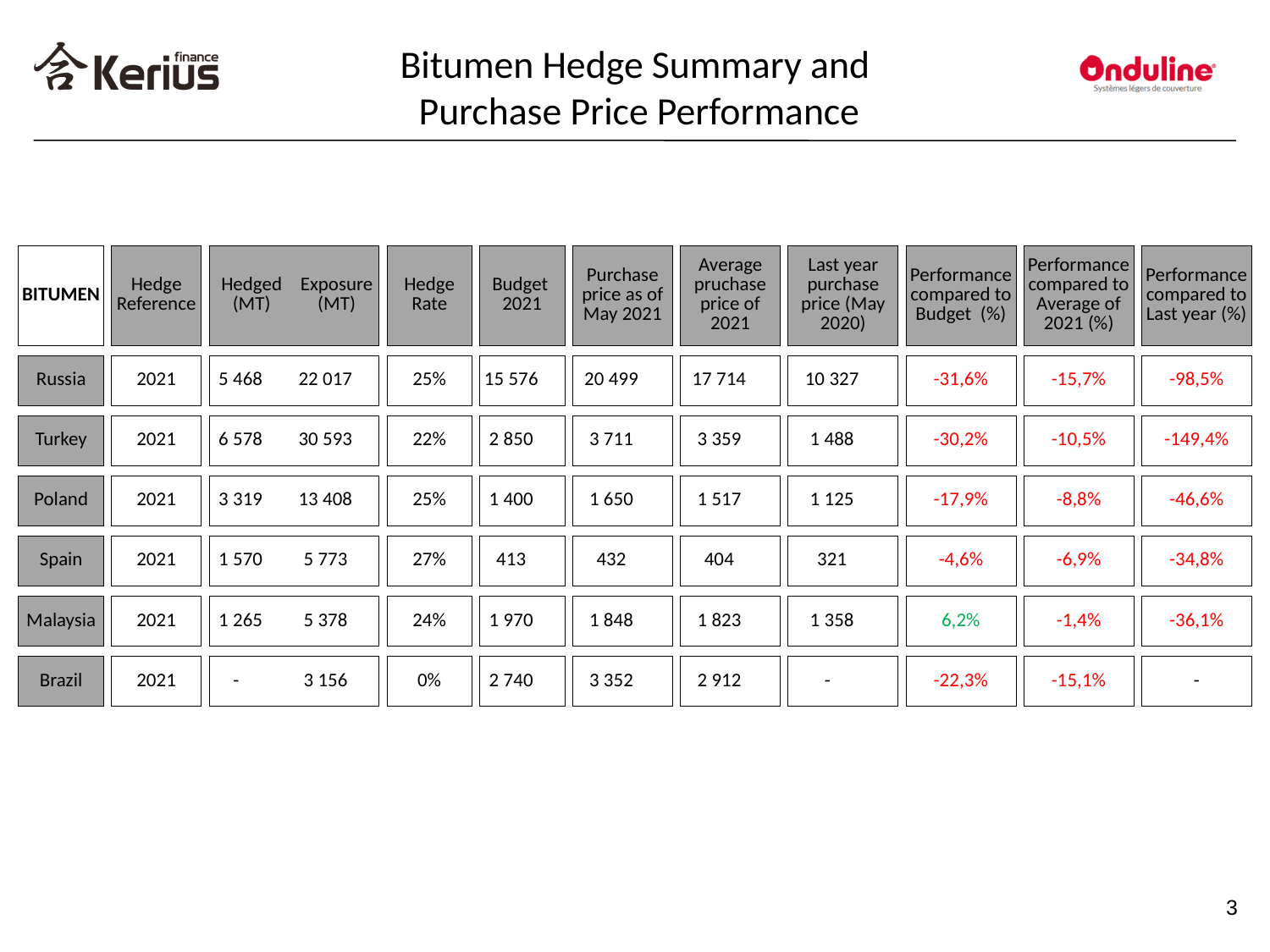

Bitumen Hedge Summary and
 Purchase Price Performance
#
| BITUMEN |  | Hedge Reference |  | Hedged (MT) | Exposure (MT) |  | Hedge Rate |  | Budget 2021 |  | Purchase price as of May 2021 |  | Average pruchase price of 2021 |  | Last year purchase price (May 2020) |  | Performance compared to Budget (%) |  | Performance compared to Average of 2021 (%) |  | Performance compared to Last year (%) |
| --- | --- | --- | --- | --- | --- | --- | --- | --- | --- | --- | --- | --- | --- | --- | --- | --- | --- | --- | --- | --- | --- |
|  |  |  |  |  |  |  |  |  |  |  |  |  |  |  |  |  |  |  |  |  |  |
| Russia |  | 2021 |  | 5 468 | 22 017 |  | 25% |  | 15 576 |  | 20 499 |  | 17 714 |  | 10 327 |  | -31,6% |  | -15,7% |  | -98,5% |
|  |  |  |  |  |  |  |  |  |  |  |  |  |  |  |  |  |  |  |  |  |  |
| Turkey |  | 2021 |  | 6 578 | 30 593 |  | 22% |  | 2 850 |  | 3 711 |  | 3 359 |  | 1 488 |  | -30,2% |  | -10,5% |  | -149,4% |
|  |  |  |  |  |  |  |  |  |  |  |  |  |  |  |  |  |  |  |  |  |  |
| Poland |  | 2021 |  | 3 319 | 13 408 |  | 25% |  | 1 400 |  | 1 650 |  | 1 517 |  | 1 125 |  | -17,9% |  | -8,8% |  | -46,6% |
|  |  |  |  |  |  |  |  |  |  |  |  |  |  |  |  |  |  |  |  |  |  |
| Spain |  | 2021 |  | 1 570 | 5 773 |  | 27% |  | 413 |  | 432 |  | 404 |  | 321 |  | -4,6% |  | -6,9% |  | -34,8% |
|  |  |  |  |  |  |  |  |  |  |  |  |  |  |  |  |  |  |  |  |  |  |
| Malaysia |  | 2021 |  | 1 265 | 5 378 |  | 24% |  | 1 970 |  | 1 848 |  | 1 823 |  | 1 358 |  | 6,2% |  | -1,4% |  | -36,1% |
|  |  |  |  |  |  |  |  |  |  |  |  |  |  |  |  |  |  |  |  |  |  |
| Brazil |  | 2021 |  | - | 3 156 |  | 0% |  | 2 740 |  | 3 352 |  | 2 912 |  | - |  | -22,3% |  | -15,1% |  | - |